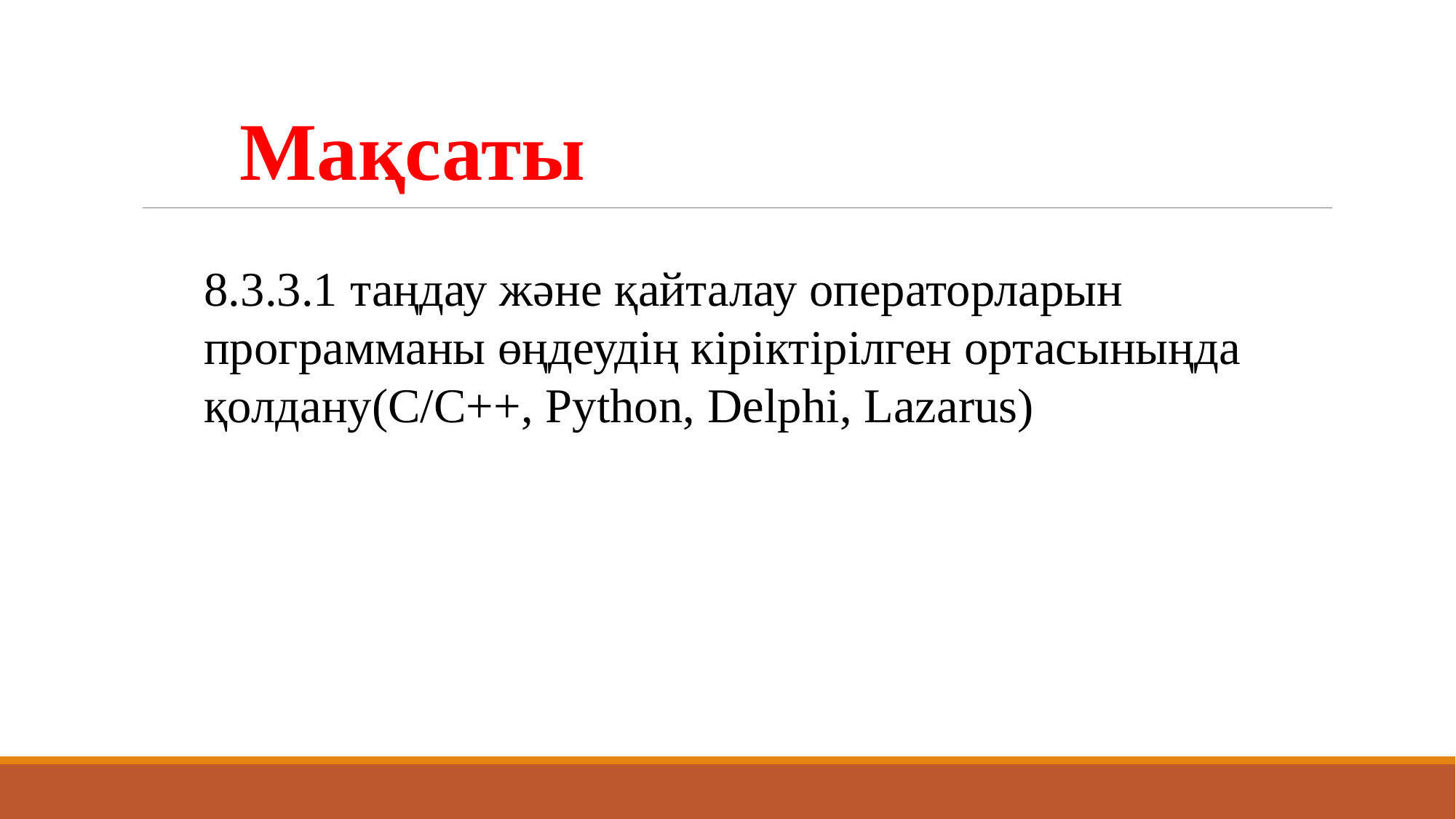

Мақсаты

8.3.3.1 таңдау және қайталау операторларын программаны өңдеудің кіріктірілген ортасыныңда қолдану(С/С++, Python, Delphi, Lazarus)